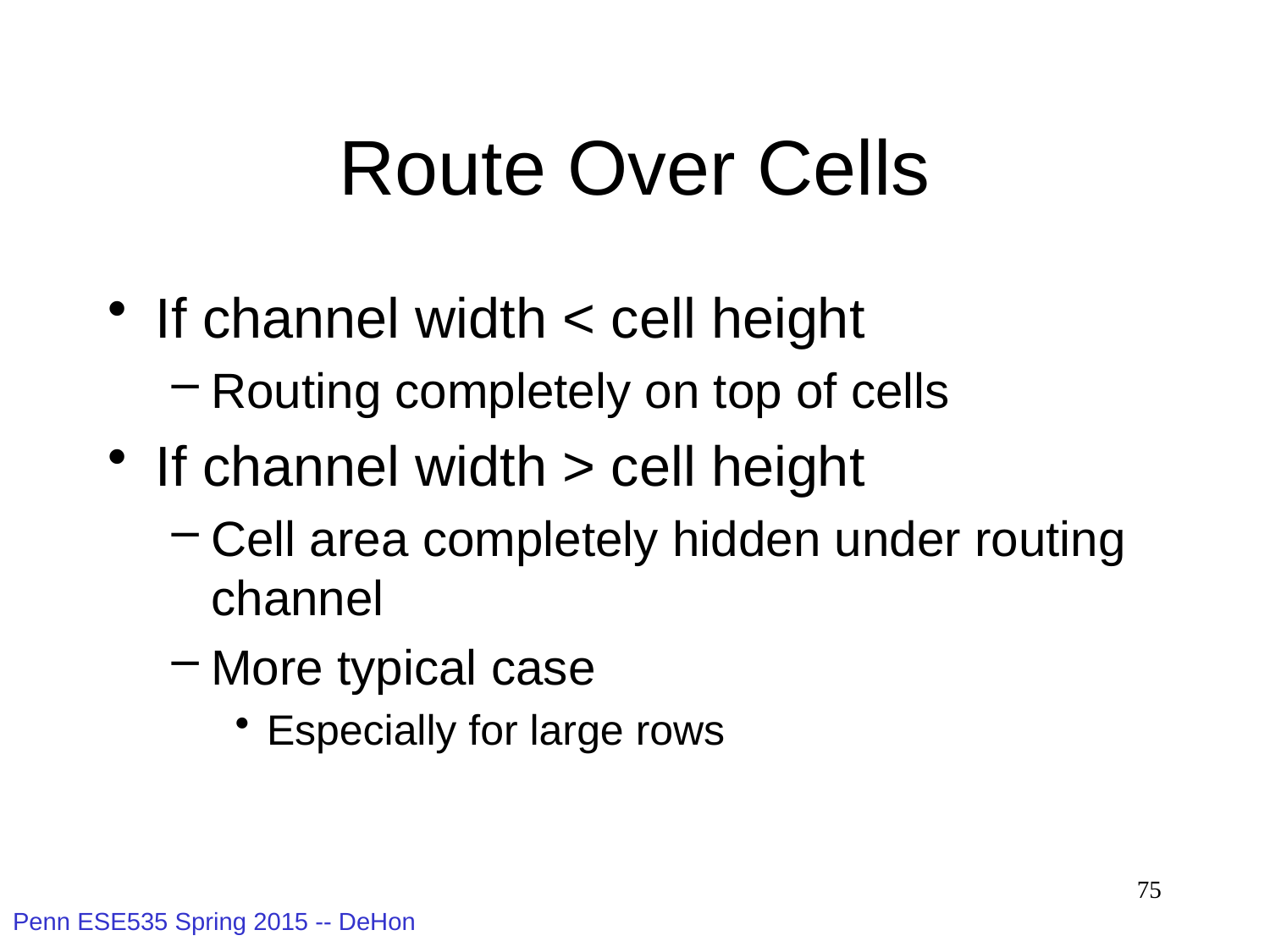

# Route Over Cells
If channel width < cell height
Routing completely on top of cells
If channel width > cell height
Cell area completely hidden under routing channel
More typical case
Especially for large rows
75
Penn ESE535 Spring 2015 -- DeHon